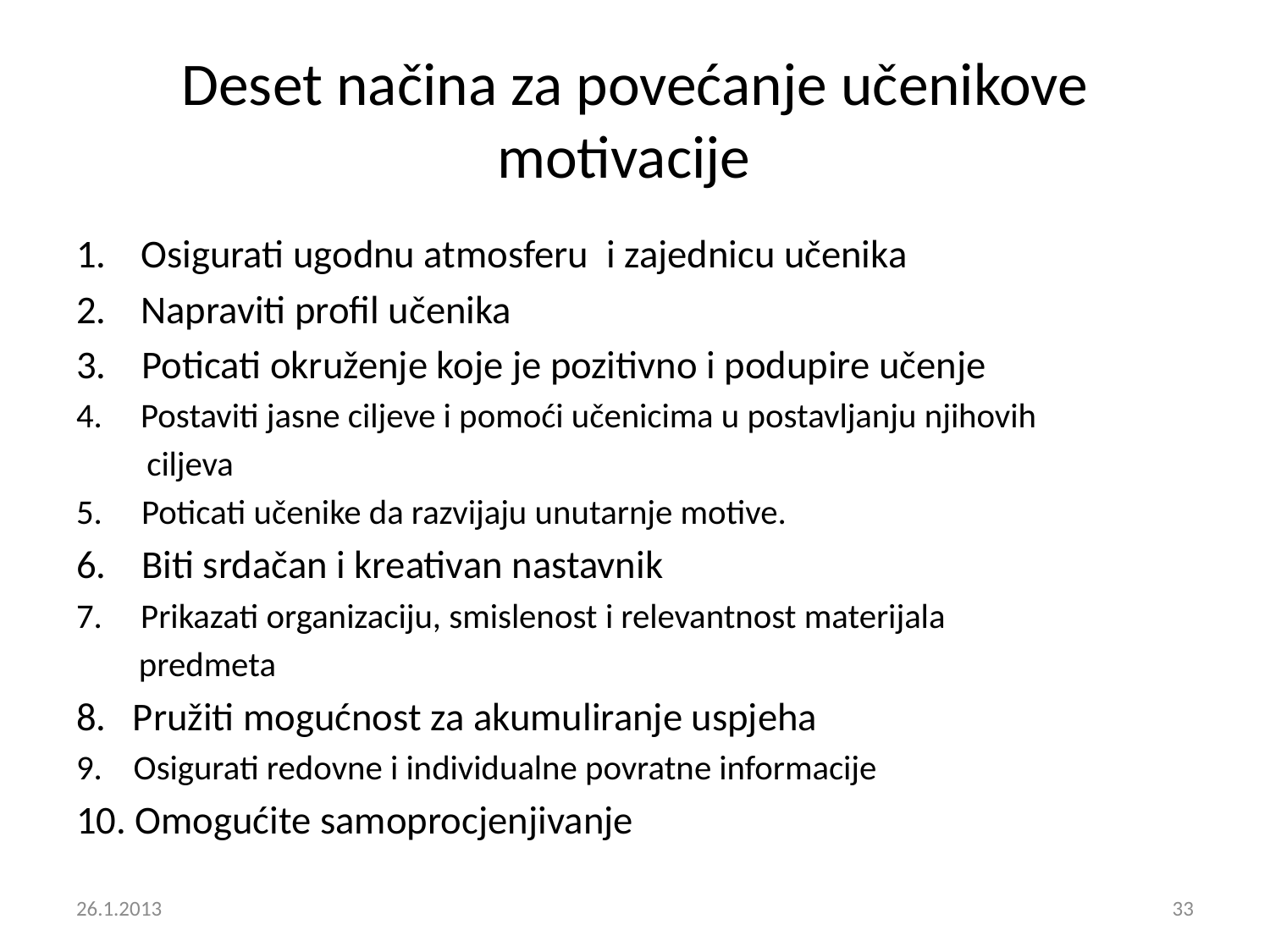

# Deset načina za povećanje učenikove motivacije
Osigurati ugodnu atmosferu  i zajednicu učenika
Napraviti profil učenika
3.    Poticati okruženje koje je pozitivno i podupire učenje
Postaviti jasne ciljeve i pomoći učenicima u postavljanju njihovih
         ciljeva
5.     Poticati učenike da razvijaju unutarnje motive.
6.    Biti srdačan i kreativan nastavnik
Prikazati organizaciju, smislenost i relevantnost materijala
        predmeta
8.   Pružiti mogućnost za akumuliranje uspjeha
9.    Osigurati redovne i individualne povratne informacije
10. Omogućite samoprocjenjivanje
26.1.2013
33